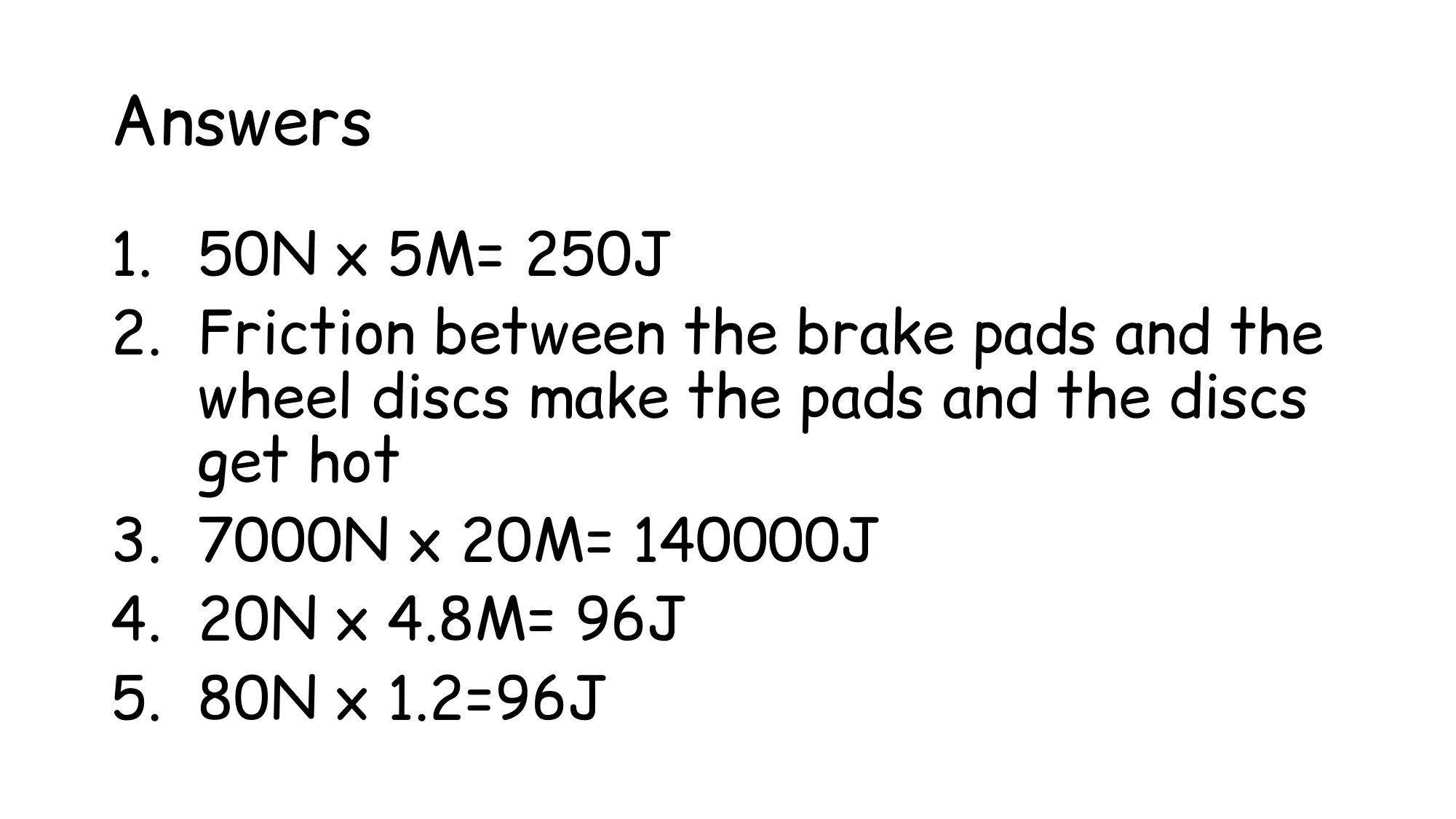

# Answers
50N x 5M= 250J
Friction between the brake pads and the wheel discs make the pads and the discs get hot
7000N x 20M= 140000J
20N x 4.8M= 96J
80N x 1.2=96J